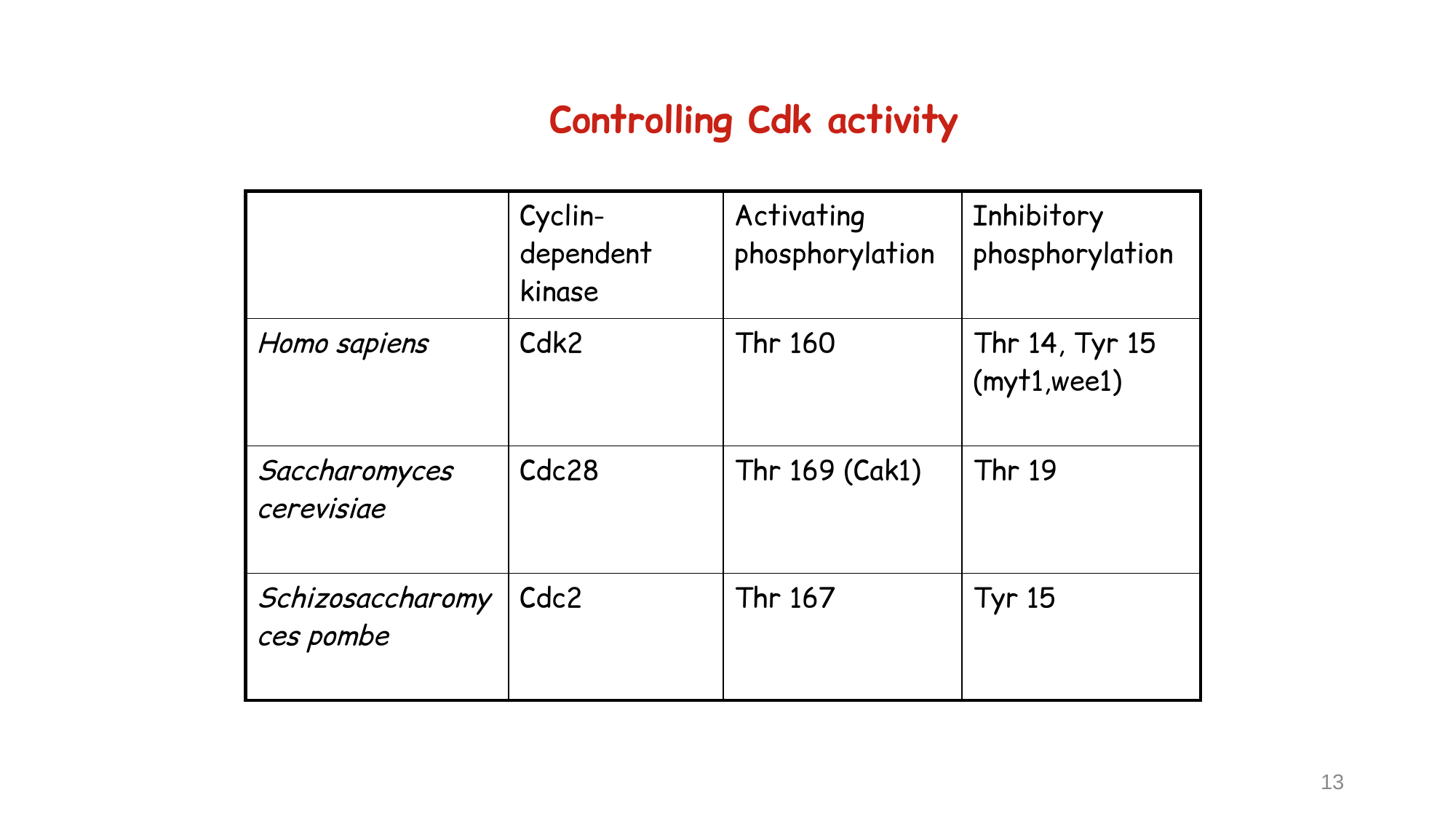

Controlling Cdk activity
|  | Cyclin-dependent kinase | Activating phosphorylation | Inhibitory phosphorylation |
| --- | --- | --- | --- |
| Homo sapiens | Cdk2 | Thr 160 | Thr 14, Tyr 15 (myt1,wee1) |
| Saccharomyces cerevisiae | Cdc28 | Thr 169 (Cak1) | Thr 19 |
| Schizosaccharomyces pombe | Cdc2 | Thr 167 | Tyr 15 |
13